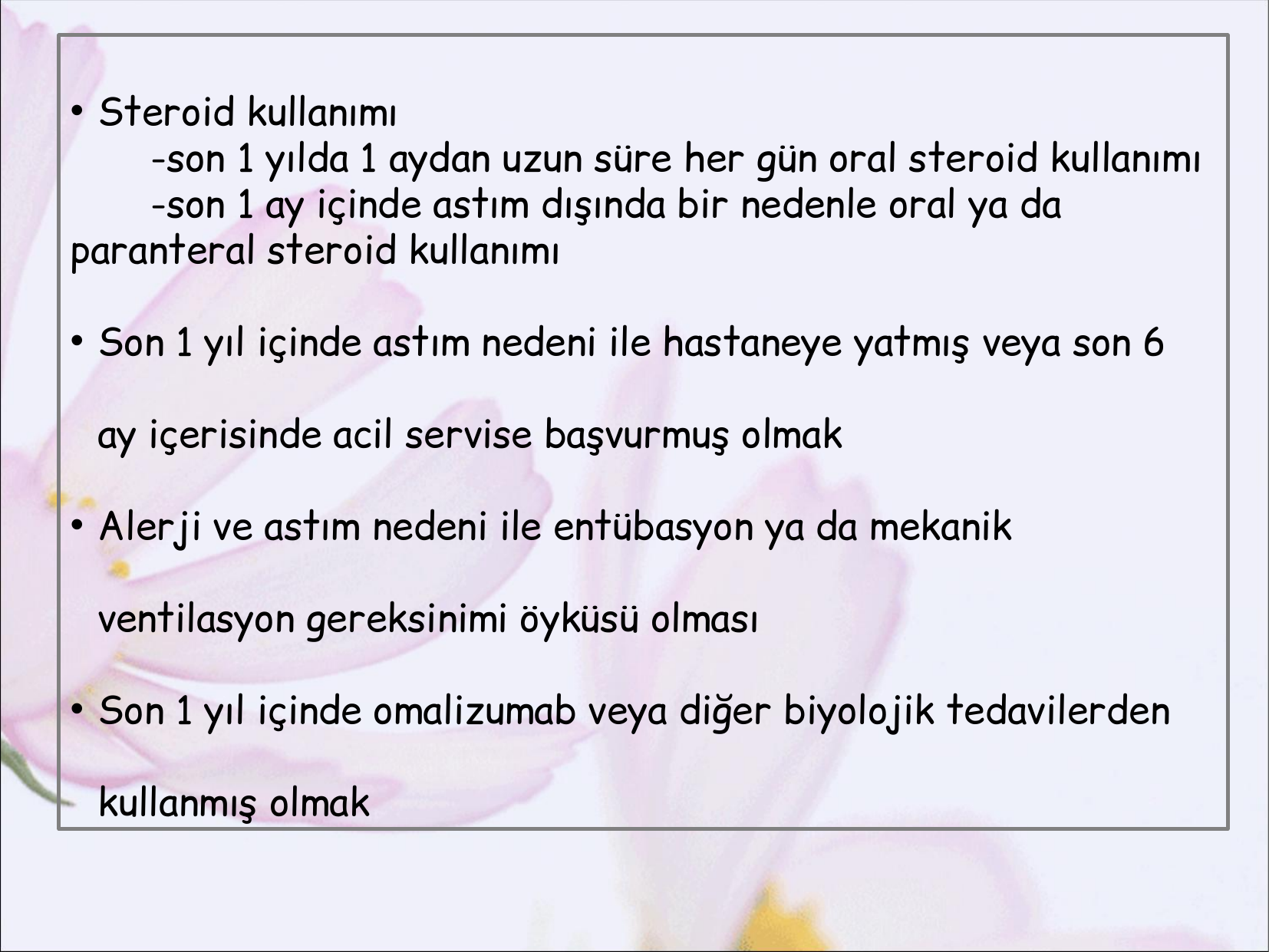

Steroid kullanımı
       -son 1 yılda 1 aydan uzun süre her gün oral steroid kullanımı
       -son 1 ay içinde astım dışında bir nedenle oral ya da paranteral steroid kullanımı
Son 1 yıl içinde astım nedeni ile hastaneye yatmış veya son 6 ay içerisinde acil servise başvurmuş olmak
Alerji ve astım nedeni ile entübasyon ya da mekanik ventilasyon gereksinimi öyküsü olması
Son 1 yıl içinde omalizumab veya diğer biyolojik tedavilerden kullanmış olmak